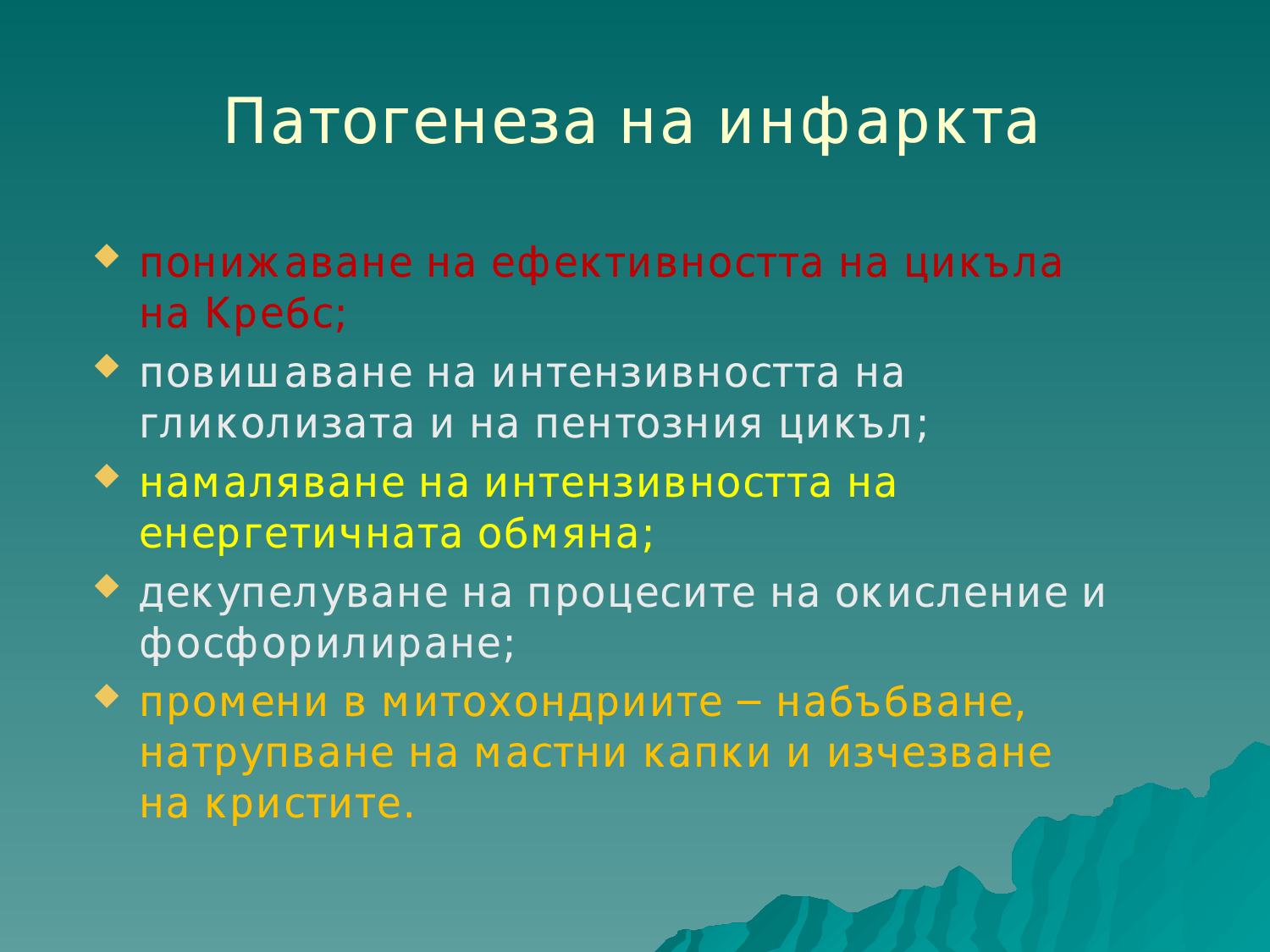

# Патогенеза на инфаркта
понижаване на ефективността на цикъла на Кребс;
повишаване на интензивността на гликолизата и на пентозния цикъл;
намаляване на интензивността на енергетичната обмяна;
декупелуване на процесите на окисление и фосфорилиране;
промени в митохондриите – набъбване, натрупване на мастни капки и изчезване на кристите.